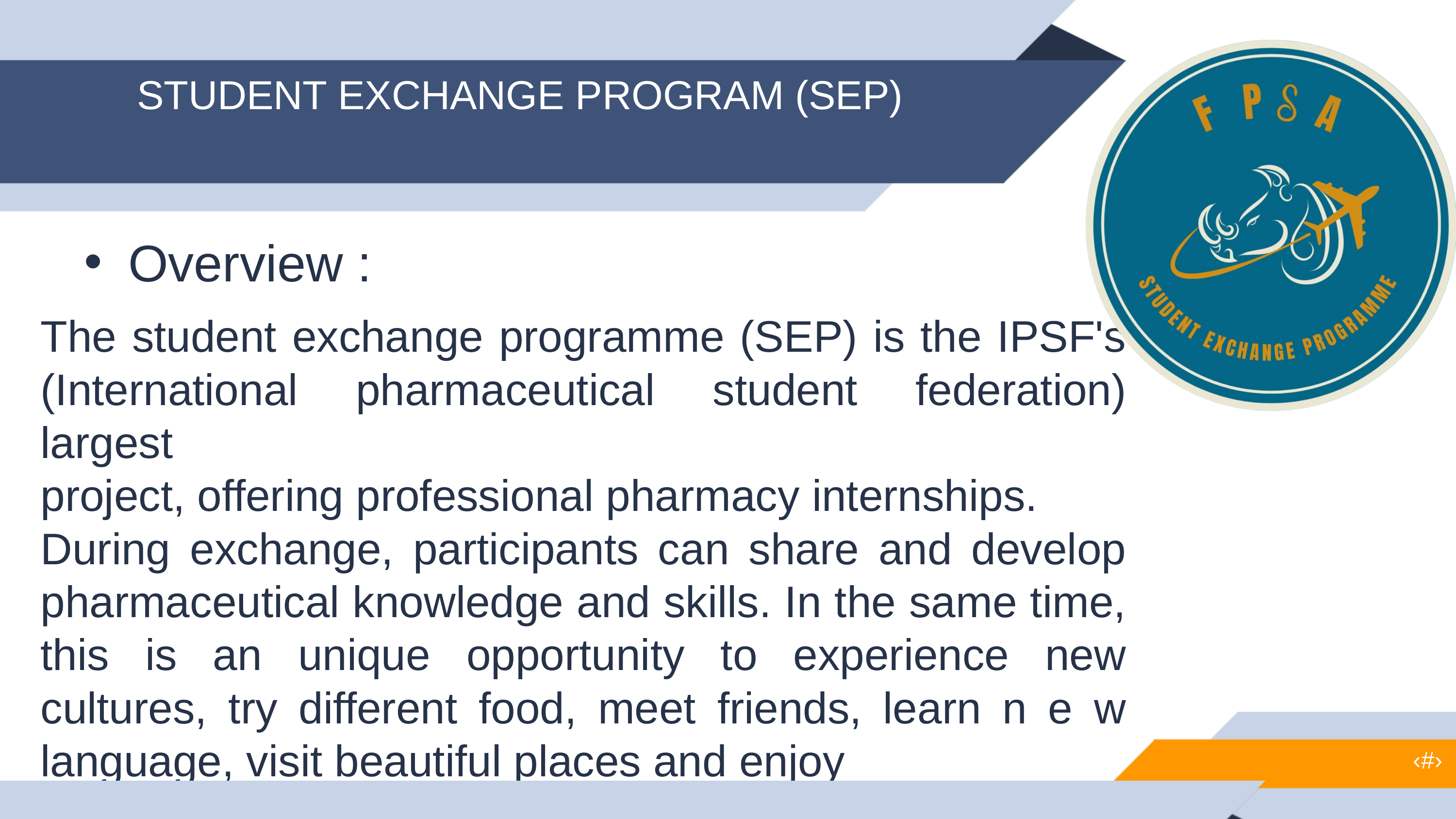

STUDENT EXCHANGE PROGRAM (SEP)
Overview :

The student exchange programme (SEP) is the IPSF's (International pharmaceutical student federation) largest
project, offering professional pharmacy internships.
During exchange, participants can share and develop pharmaceutical knowledge and skills. In the same time, this is an unique opportunity to experience new cultures, try different food, meet friends, learn n e w language, visit beautiful places and enjoy

‹#›